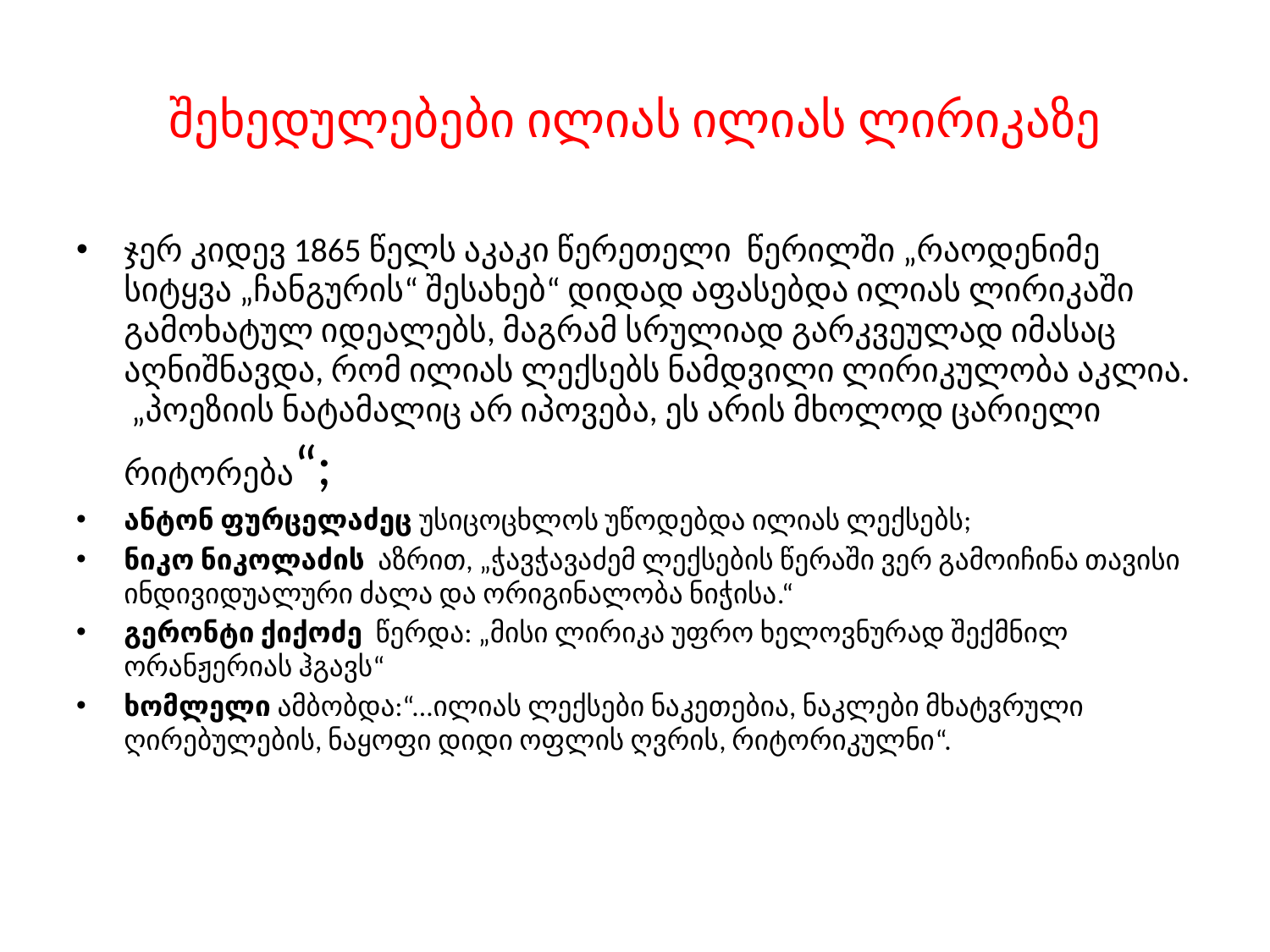

# შეხედულებები ილიას ილიას ლირიკაზე
ჯერ კიდევ 1865 წელს აკაკი წერეთელი  წერილში „რაოდენიმე სიტყვა „ჩანგურის“ შესახებ“ დიდად აფასებდა ილიას ლირიკაში გამოხატულ იდეალებს, მაგრამ სრულიად გარკვეულად იმასაც აღნიშნავდა, რომ ილიას ლექსებს ნამდვილი ლირიკულობა აკლია.  „პოეზიის ნატამალიც არ იპოვება, ეს არის მხოლოდ ცარიელი რიტორება“;
ანტონ ფურცელაძეც უსიცოცხლოს უწოდებდა ილიას ლექსებს;
ნიკო ნიკოლაძის  აზრით, „ჭავჭავაძემ ლექსების წერაში ვერ გამოიჩინა თავისი ინდივიდუალური ძალა და ორიგინალობა ნიჭისა.“
გერონტი ქიქოძე  წერდა: „მისი ლირიკა უფრო ხელოვნურად შექმნილ ორანჟერიას ჰგავს“
ხომლელი ამბობდა:“...ილიას ლექსები ნაკეთებია, ნაკლები მხატვრული ღირებულების, ნაყოფი დიდი ოფლის ღვრის, რიტორიკულნი“.